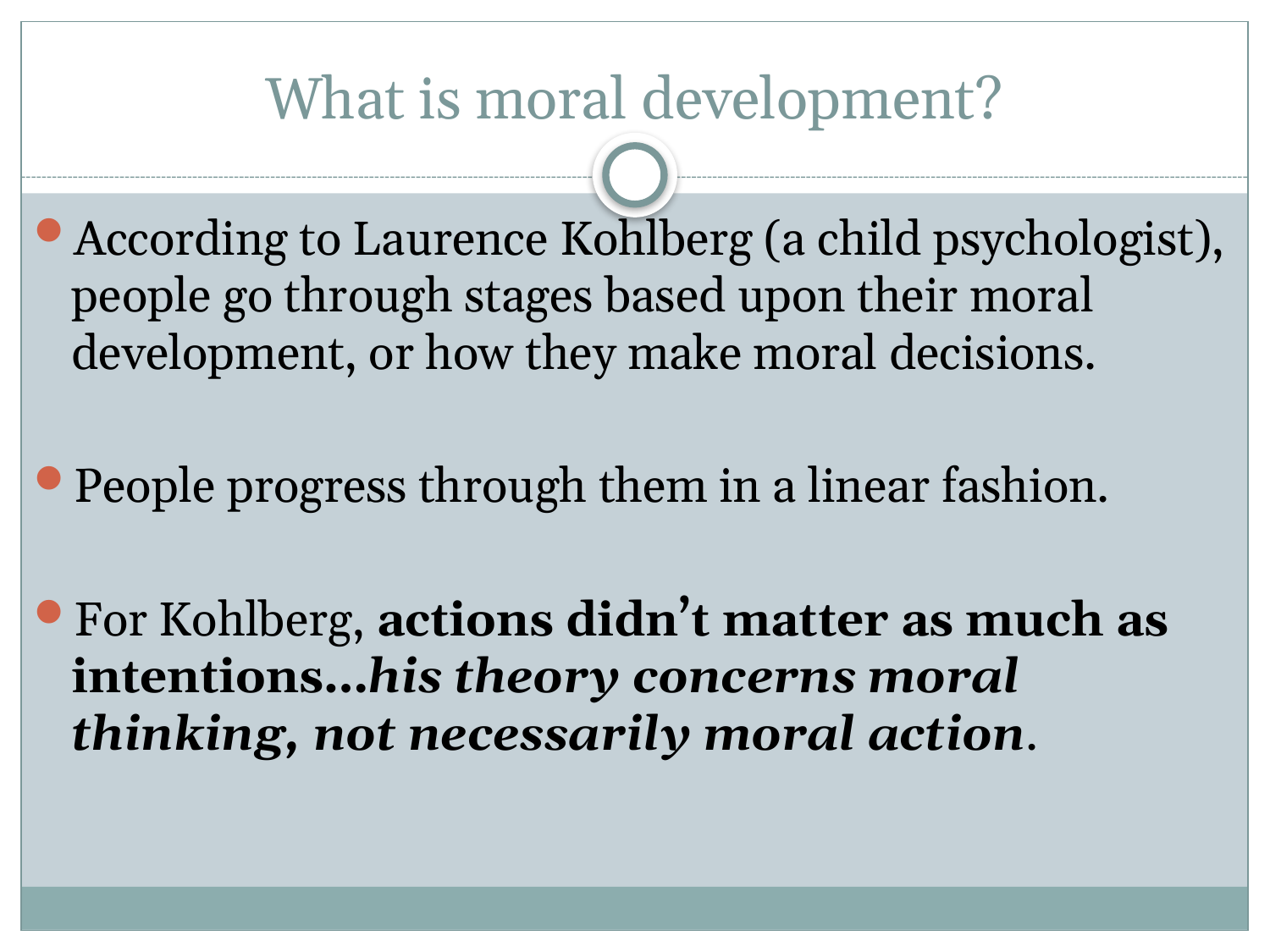

# What is moral development?
According to Laurence Kohlberg (a child psychologist), people go through stages based upon their moral development, or how they make moral decisions.

People progress through them in a linear fashion.

For Kohlberg, actions didn’t matter as much as intentions…his theory concerns moral thinking, not necessarily moral action.